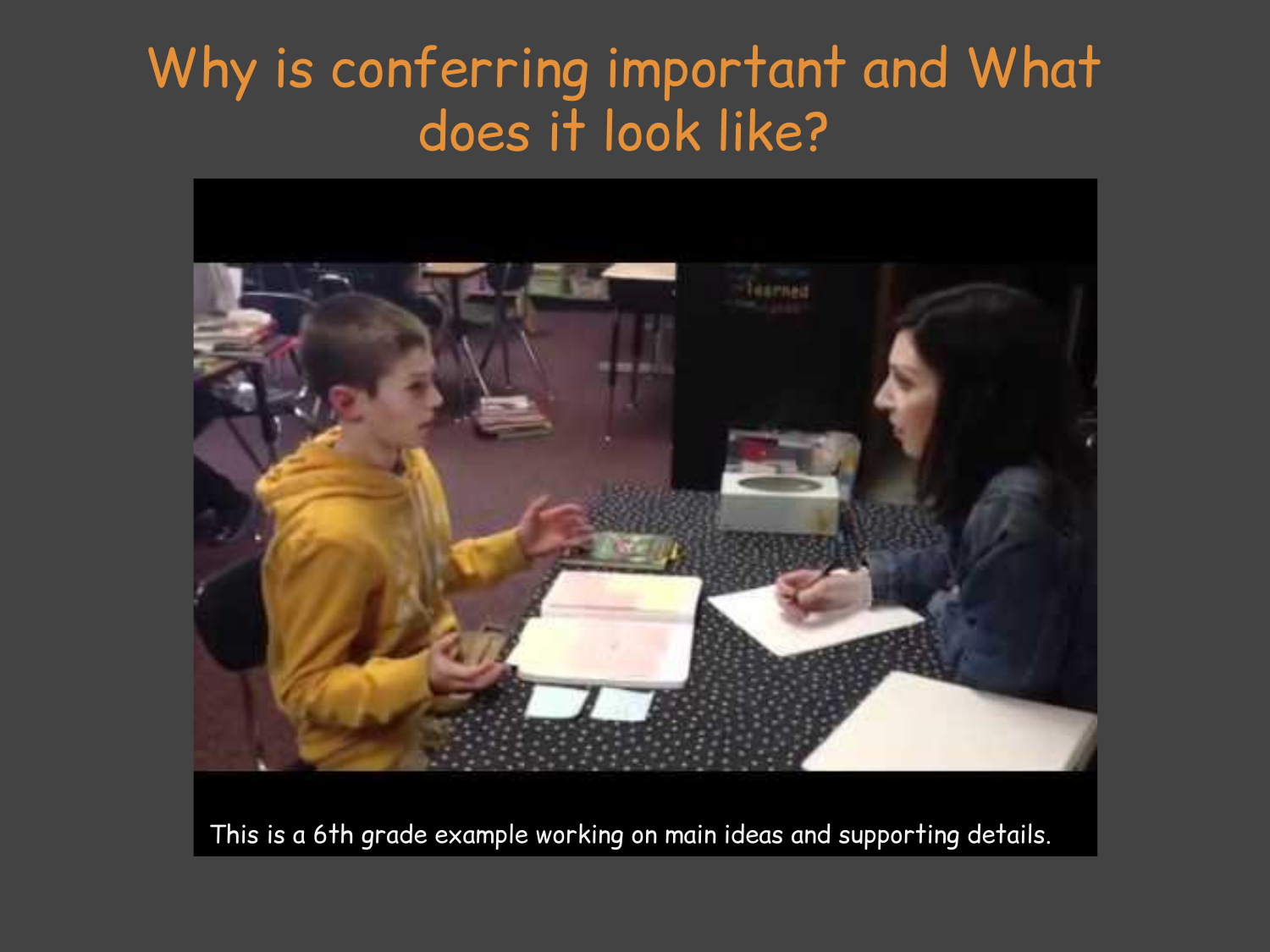

Why is conferring important and What does it look like?

This is a 6th grade example working on main ideas and supporting details.